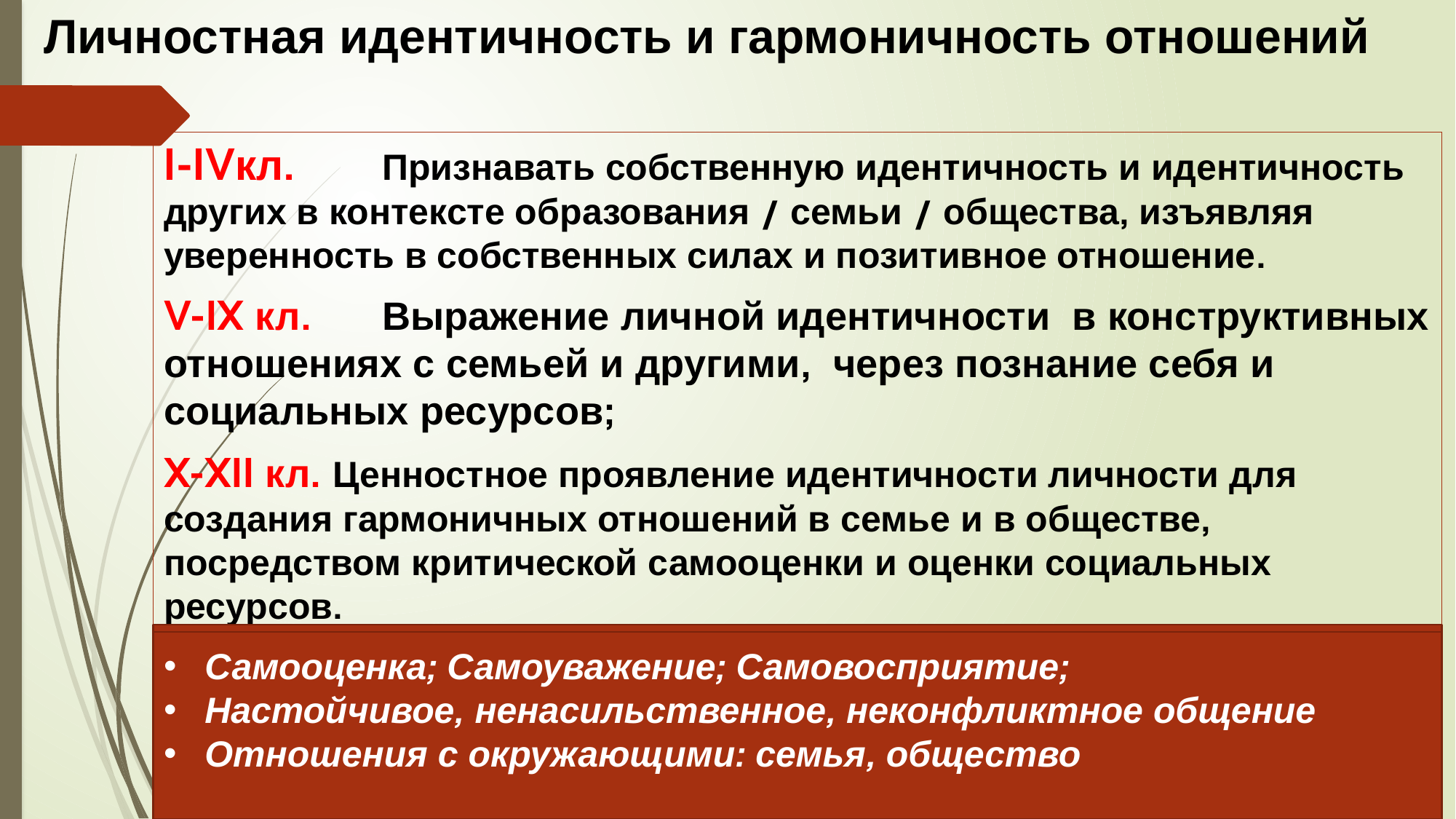

# Личностная идентичность и гармоничность отношений
I-IVкл. 	Признавать собственную идентичность и идентичность других в контексте образования / семьи / общества, изъявляя уверенность в собственных силах и позитивное отношение.
V-IX кл.	Выражение личной идентичности  в конструктивных отношениях с семьей и другими,  через познание себя и социальных ресурсов;
X-XII кл. Ценностное проявление идентичности личности для создания гармоничных отношений в семье и в обществе,  посредством критической самооценки и оценки социальных ресурсов.

Самооценка; Самоуважение; Самовосприятие;
Настойчивое, ненасильственное, неконфликтное общение
Отношения с окружающими: семья, общество

Самооценка; Самоуважение; Самовосприятие;
Настойчивое, ненасильственное, неконфликтное общение
Отношения с окружающими: семья, общество